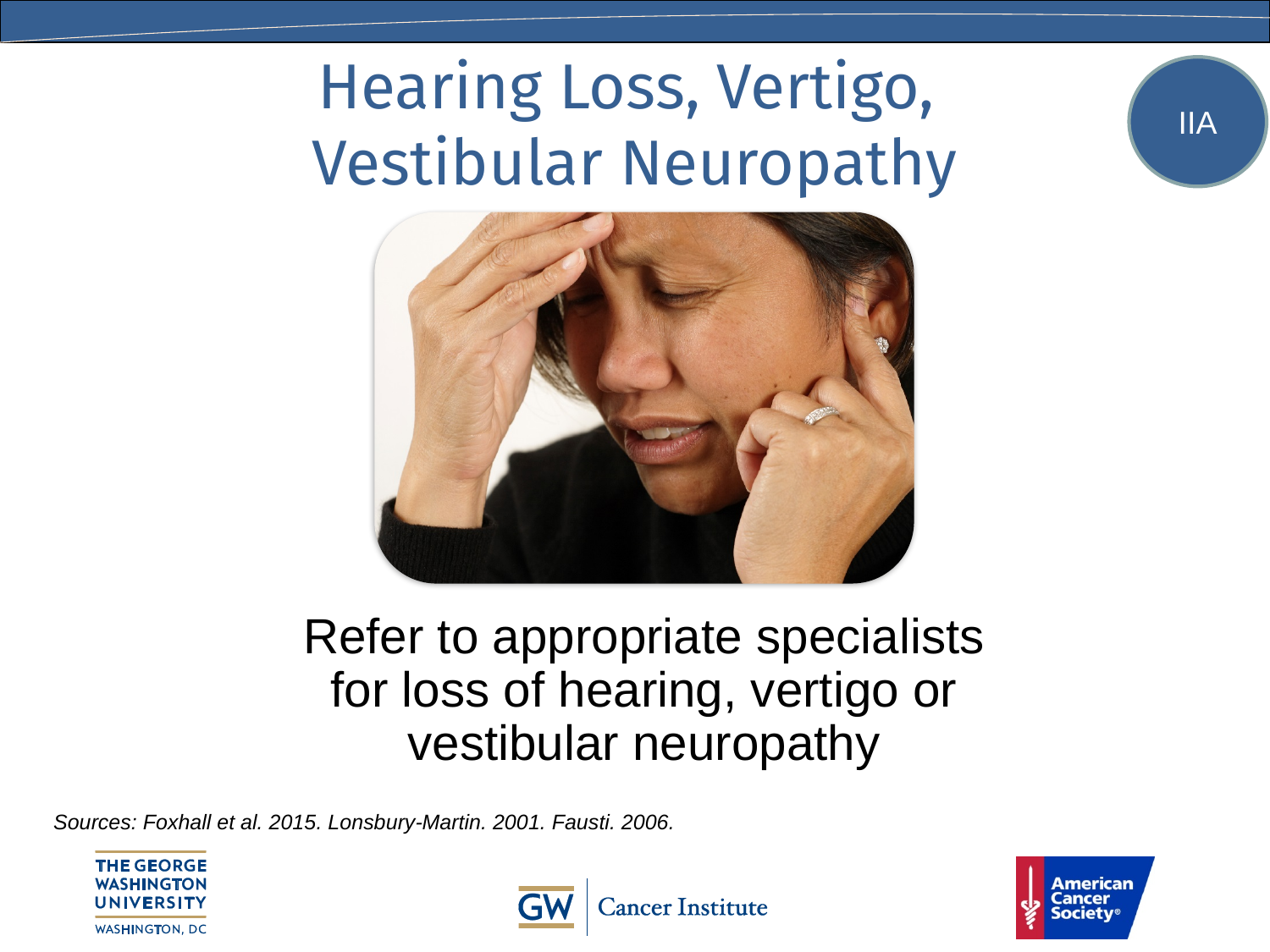

# Hearing Loss, Vertigo, Vestibular Neuropathy
IIA
Refer to appropriate specialists for loss of hearing, vertigo or vestibular neuropathy
Sources: Foxhall et al. 2015. Lonsbury-Martin. 2001. Fausti. 2006.